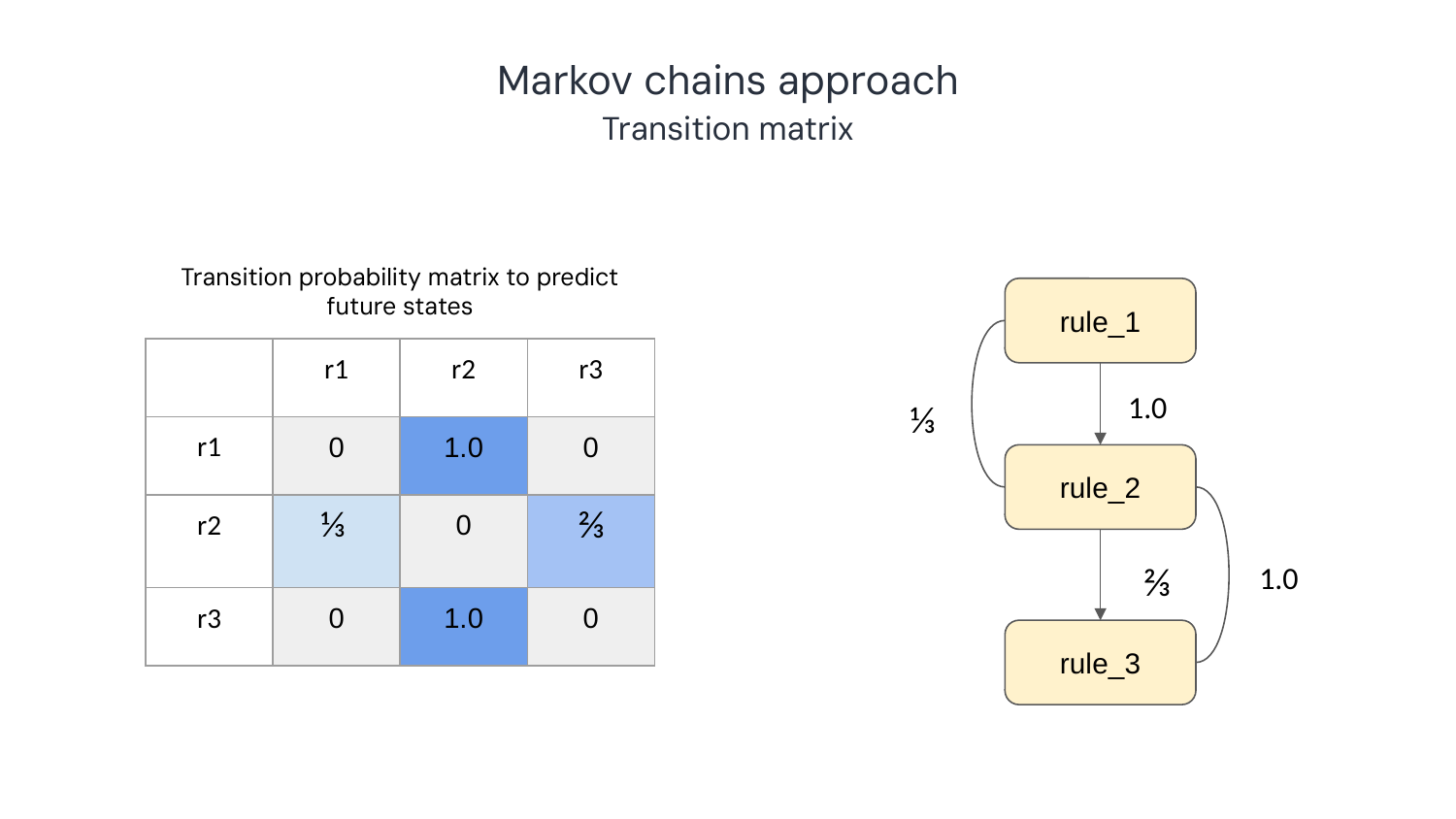

Markov chains approach
Transition matrix
Transition probability matrix to predict future states
rule_1
|  | r1 | r2 | r3 |
| --- | --- | --- | --- |
| r1 | 0 | 1.0 | 0 |
| r2 | ⅓ | 0 | ⅔ |
| r3 | 0 | 1.0 | 0 |
1.0
⅓
rule_2
⅔
1.0
rule_3